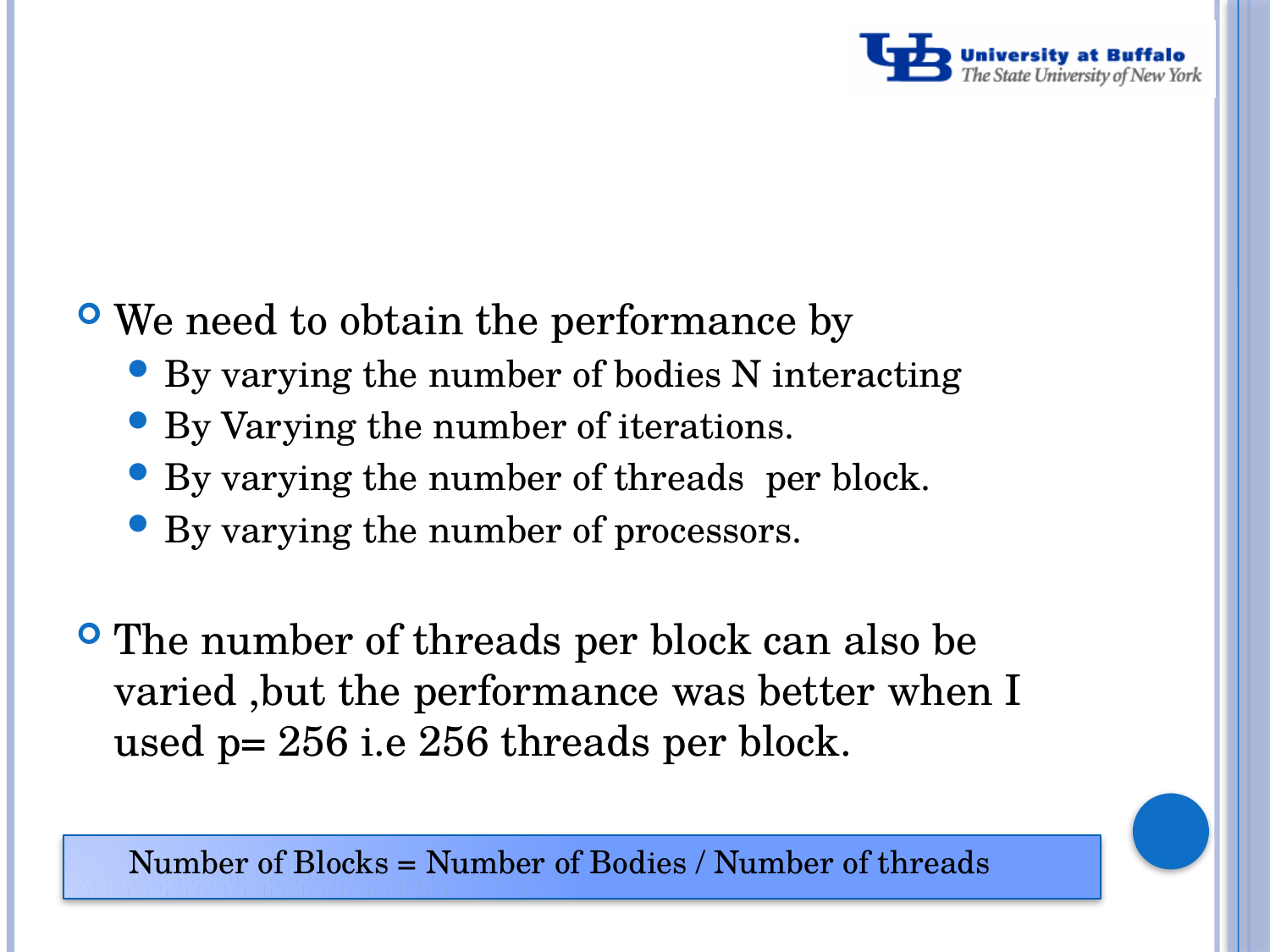

# Analysis
We need to obtain the performance by
By varying the number of bodies N interacting
By Varying the number of iterations.
By varying the number of threads  per block.
By varying the number of processors.

The number of threads per block can also be varied ,but the performance was better when I used p= 256 i.e 256 threads per block.
      Number of Blocks = Number of Bodies / Number of threads